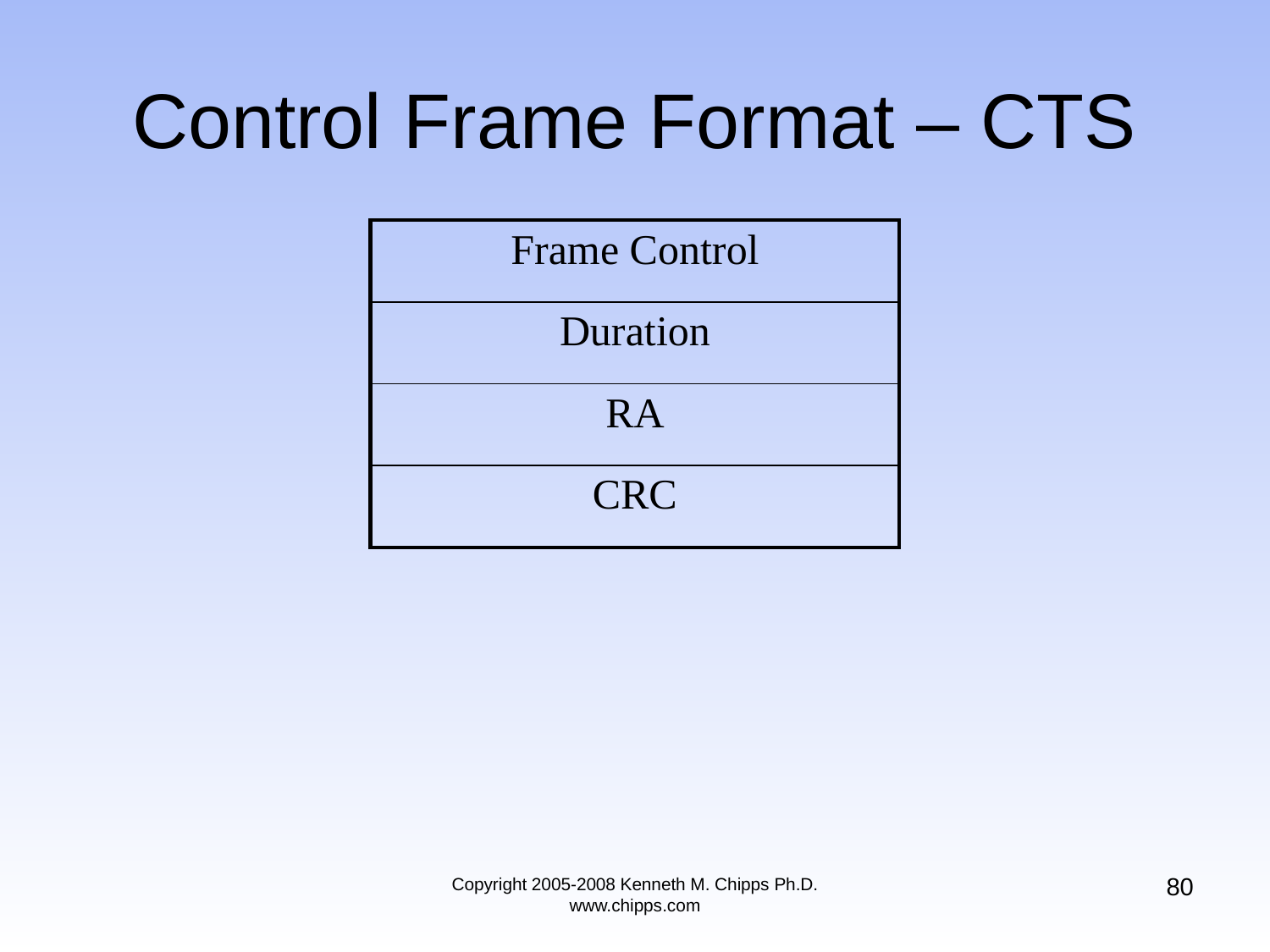

# Control Frame Format – CTS
| Frame Control |
| --- |
| Duration |
| RA |
| CRC |
80
Copyright 2005-2008 Kenneth M. Chipps Ph.D. www.chipps.com